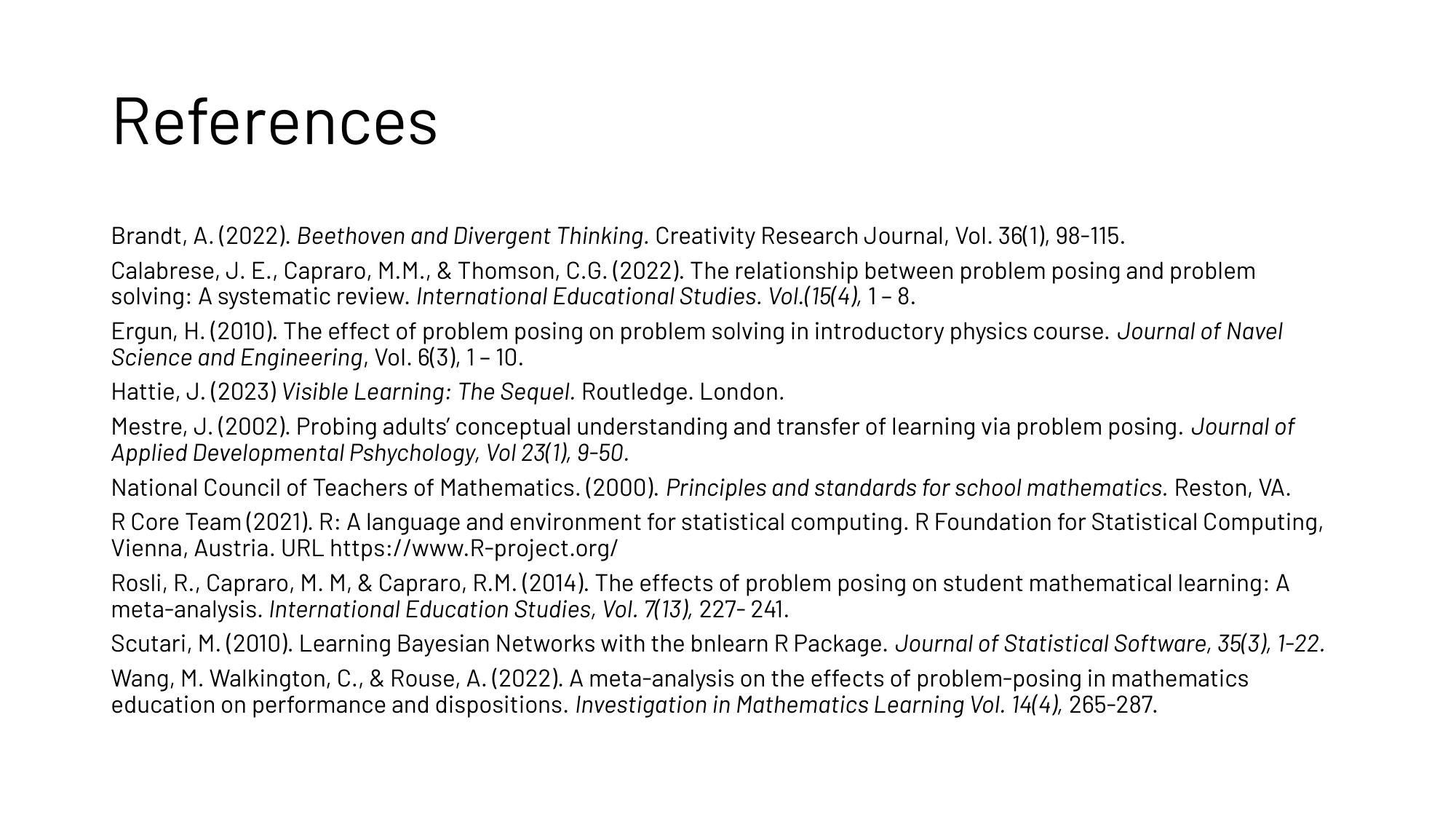

# References
Brandt, A. (2022). Beethoven and Divergent Thinking. Creativity Research Journal, Vol. 36(1), 98-115.
Calabrese, J. E., Capraro, M.M., & Thomson, C.G. (2022). The relationship between problem posing and problem solving: A systematic review. International Educational Studies. Vol.(15(4), 1 – 8.
Ergun, H. (2010). The effect of problem posing on problem solving in introductory physics course. Journal of Navel Science and Engineering, Vol. 6(3), 1 – 10.
Hattie, J. (2023) Visible Learning: The Sequel. Routledge. London.
Mestre, J. (2002). Probing adults’ conceptual understanding and transfer of learning via problem posing. Journal of Applied Developmental Pshychology, Vol 23(1), 9-50.
National Council of Teachers of Mathematics. (2000). Principles and standards for school mathematics. Reston, VA.
R Core Team (2021). R: A language and environment for statistical computing. R Foundation for Statistical Computing, Vienna, Austria. URL https://www.R-project.org/
Rosli, R., Capraro, M. M, & Capraro, R.M. (2014). The effects of problem posing on student mathematical learning: A meta-analysis. International Education Studies, Vol. 7(13), 227- 241.
Scutari, M. (2010). Learning Bayesian Networks with the bnlearn R Package. Journal of Statistical Software, 35(3), 1-22.
Wang, M. Walkington, C., & Rouse, A. (2022). A meta-analysis on the effects of problem-posing in mathematics education on performance and dispositions. Investigation in Mathematics Learning Vol. 14(4), 265-287.